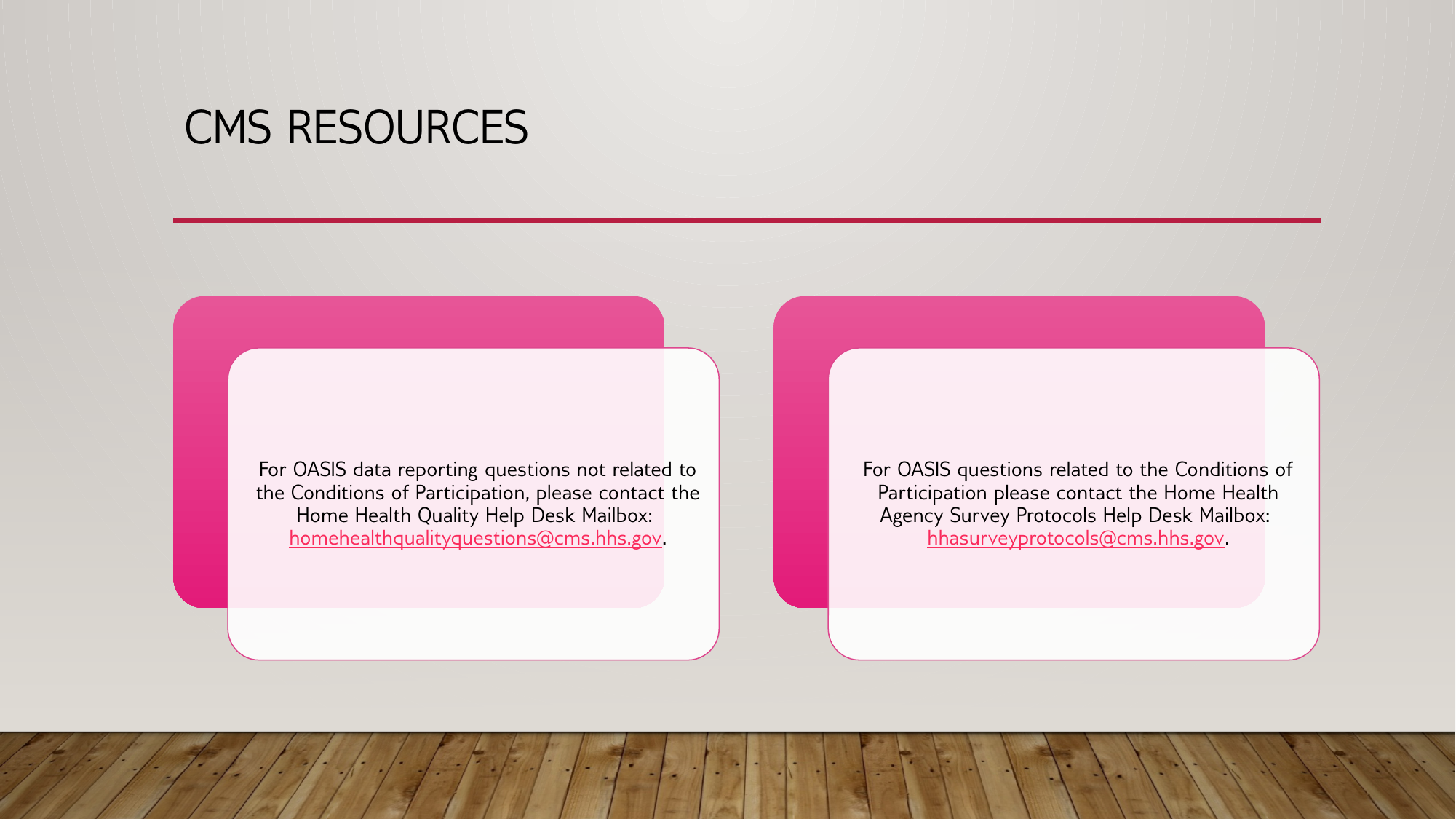

# CMS Resources
For OASIS data reporting questions not related to the Conditions of Participation, please contact the Home Health Quality Help Desk Mailbox: homehealthqualityquestions@cms.hhs.gov.
For OASIS questions related to the Conditions of Participation please contact the Home Health Agency Survey Protocols Help Desk Mailbox: hhasurveyprotocols@cms.hhs.gov.